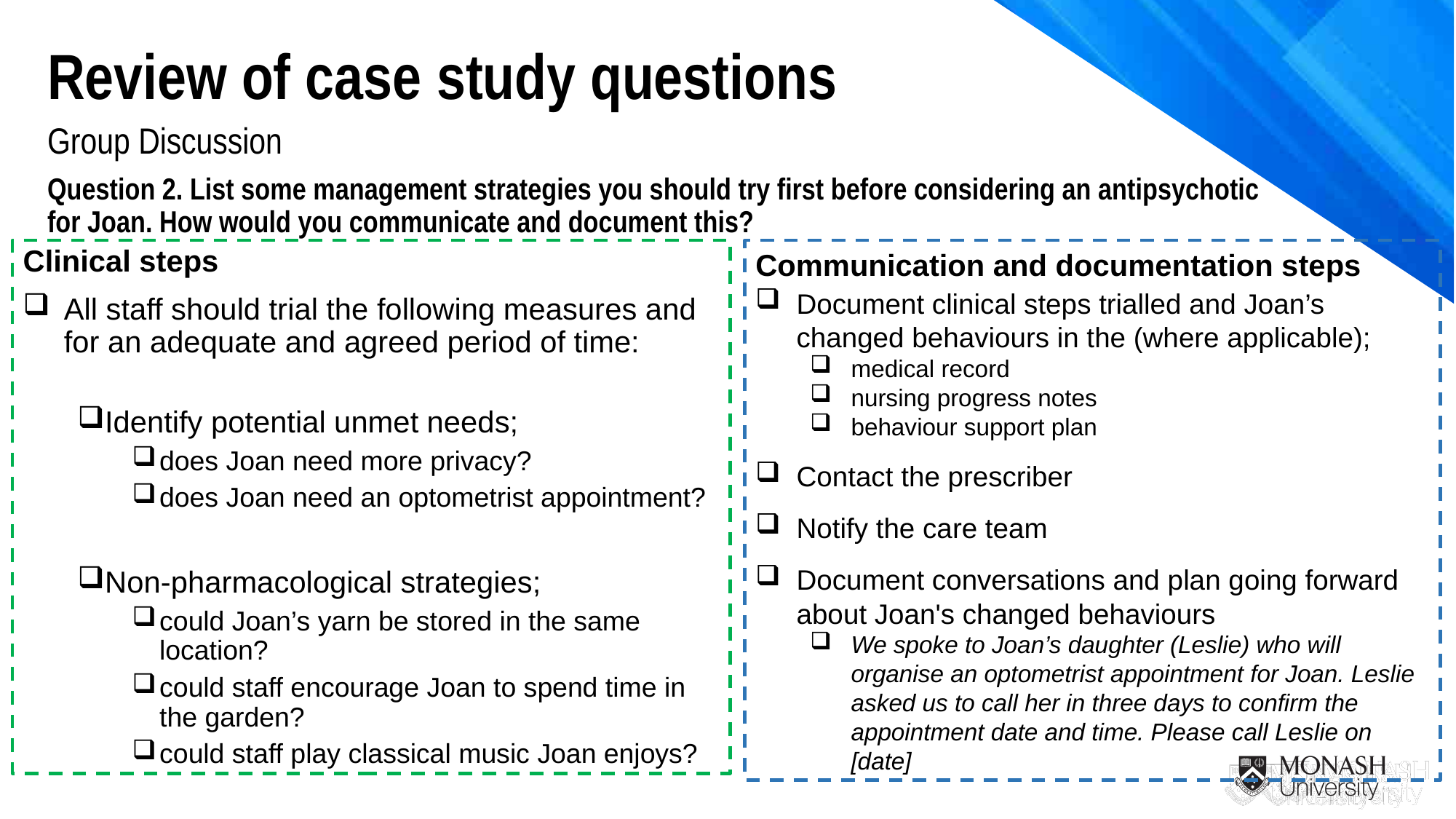

Review of case study questions

Group Discussion
Question 2. List some management strategies you should try first before considering an antipsychotic for Joan. How would you communicate and document this?

Clinical steps
All staff should trial the following measures and for an adequate and agreed period of time:

Identify potential unmet needs;
does Joan need more privacy?
does Joan need an optometrist appointment?

Non-pharmacological strategies;
could Joan’s yarn be stored in the same location?
could staff encourage Joan to spend time in the garden?
could staff play classical music Joan enjoys?
Communication and documentation steps

Document clinical steps trialled and Joan’s changed behaviours in the (where applicable);
medical record
nursing progress notes
behaviour support plan

Contact the prescriber

Notify the care team

Document conversations and plan going forward about Joan's changed behaviours
We spoke to Joan’s daughter (Leslie) who will organise an optometrist appointment for Joan. Leslie asked us to call her in three days to confirm the appointment date and time. Please call Leslie on [date]